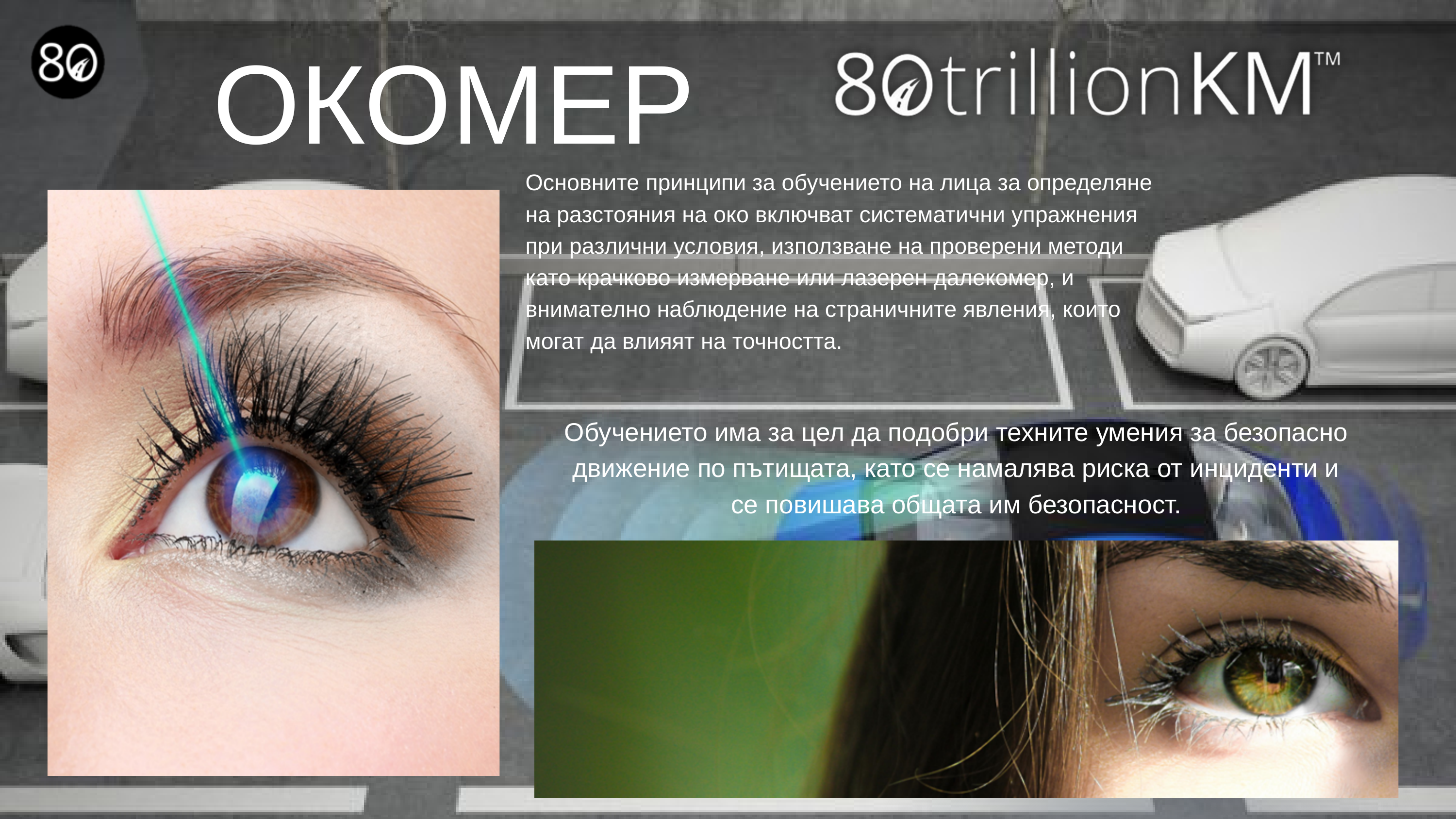

ОКОМЕР

Основните принципи за обучението на лица за определяне на разстояния на око включват систематични упражнения при различни условия, използване на проверени методи като крачково измерване или лазерен далекомер, и внимателно наблюдение на страничните явления, които могат да влияят на точността.

Обучението има за цел да подобри техните умения за безопасно движение по пътищата, като се намалява риска от инциденти и се повишава общата им безопасност.